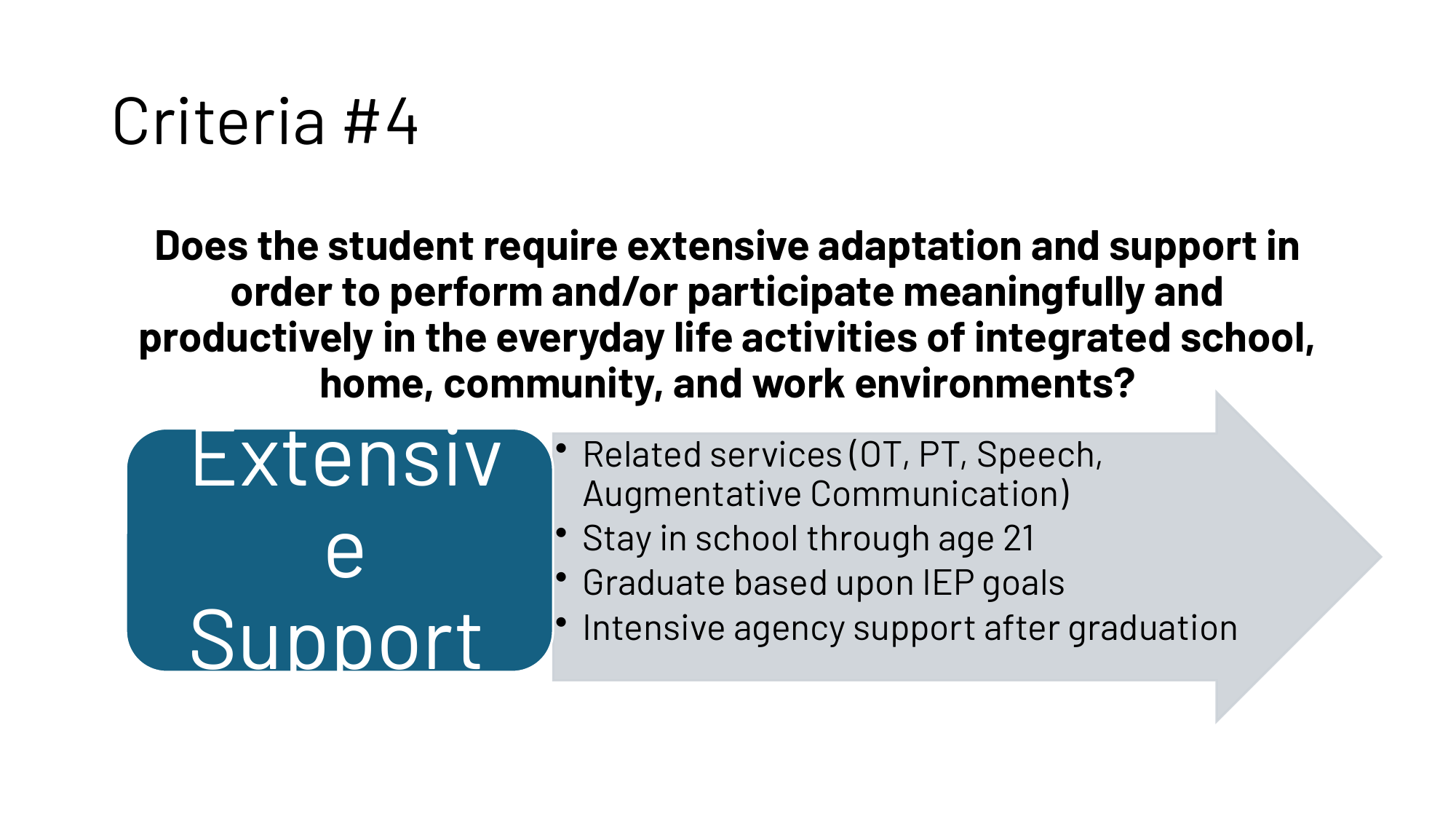

# Criteria #4
Does the student require extensive adaptation and support in order to perform and/or participate meaningfully and productively in the everyday life activities of integrated school, home, community, and work environments?
Related services (OT, PT, Speech, Augmentative Communication)
Stay in school through age 21
Graduate based upon IEP goals
Intensive agency support after graduation

Extensive Support